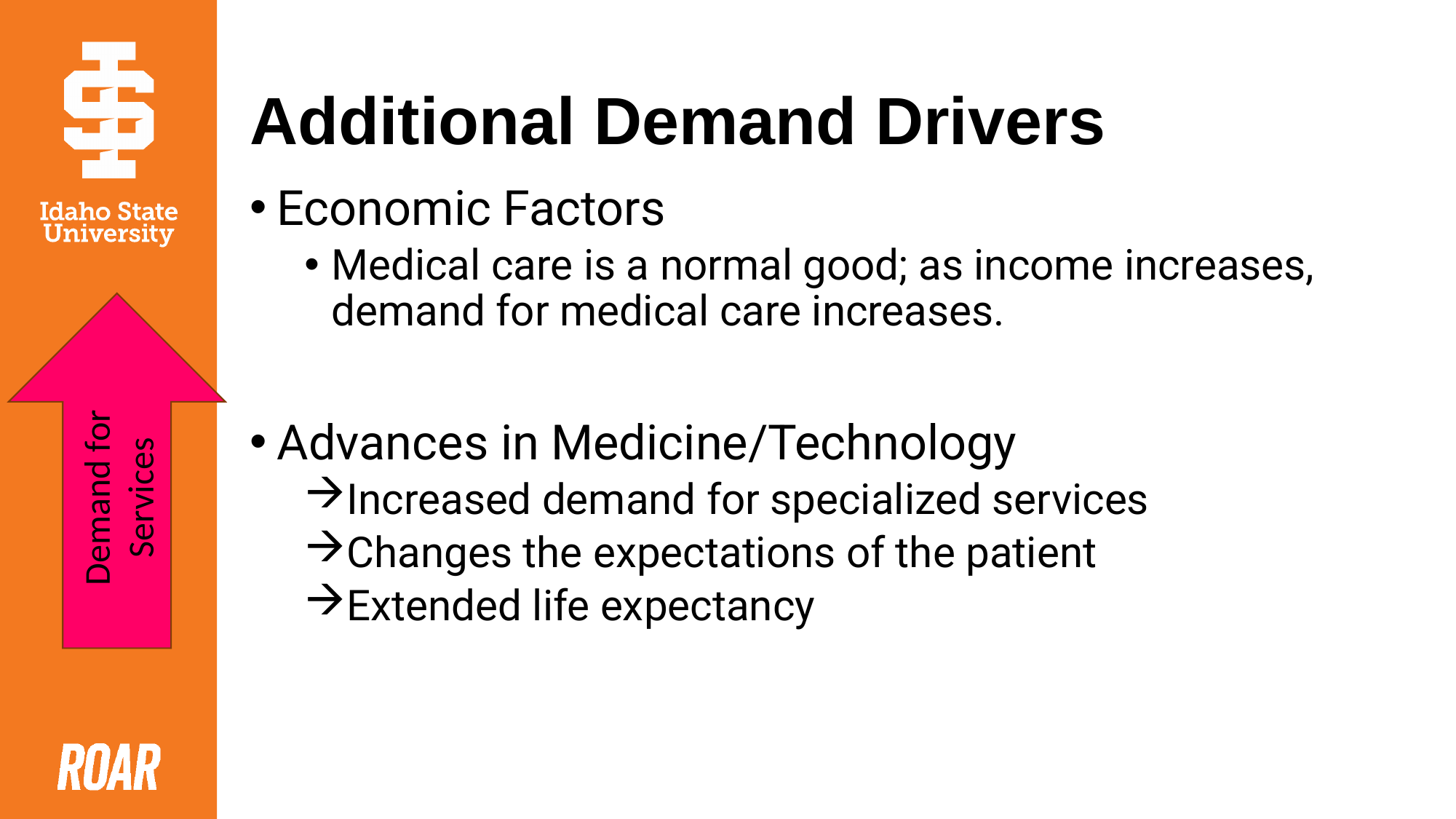

# Additional Demand Drivers
Economic Factors
Medical care is a normal good; as income increases, demand for medical care increases.

Advances in Medicine/Technology
Increased demand for specialized services
Changes the expectations of the patient
Extended life expectancy
Demand for Services